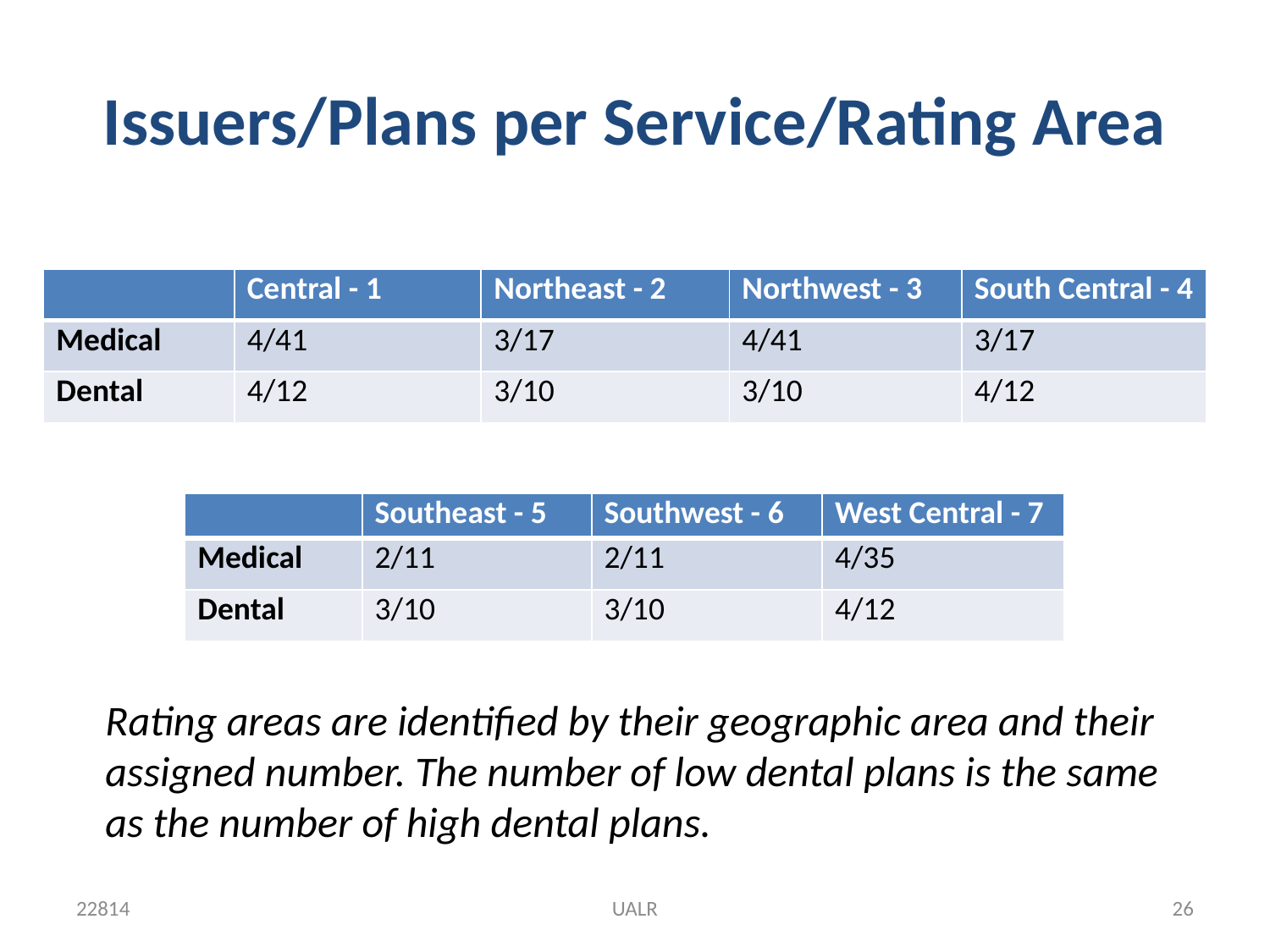

# Issuers/Plans per Service/Rating Area
|  | Central - 1 | Northeast - 2 | Northwest - 3 | South Central - 4 |
| --- | --- | --- | --- | --- |
| Medical | 4/41 | 3/17 | 4/41 | 3/17 |
| Dental | 4/12 | 3/10 | 3/10 | 4/12 |
|  | Southeast - 5 | Southwest - 6 | West Central - 7 |
| --- | --- | --- | --- |
| Medical | 2/11 | 2/11 | 4/35 |
| Dental | 3/10 | 3/10 | 4/12 |
Rating areas are identified by their geographic area and their assigned number. The number of low dental plans is the same as the number of high dental plans.
22814
UALR
26